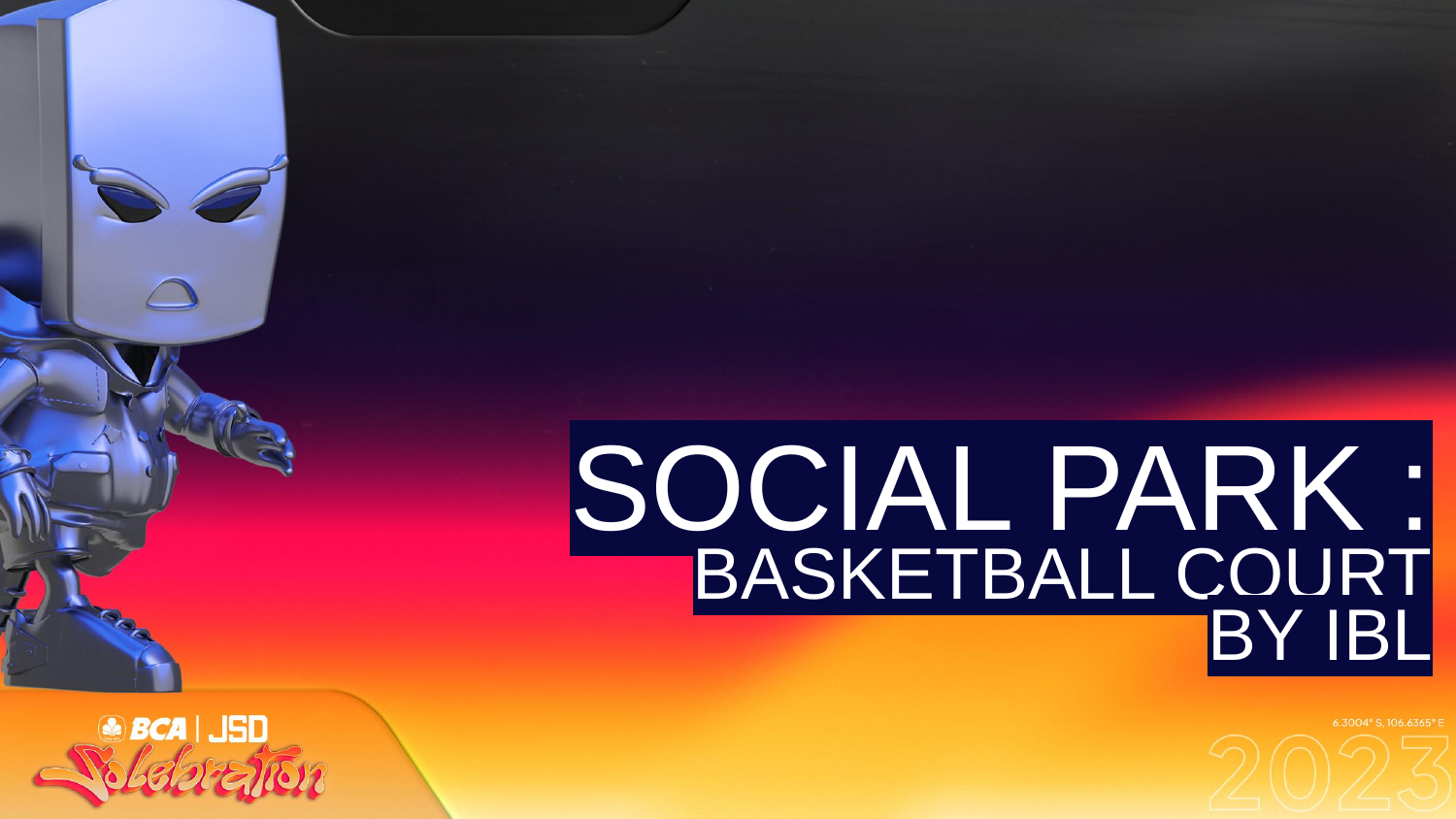

SOCIAL PARK :
BASKETBALL COURT
BY IBL